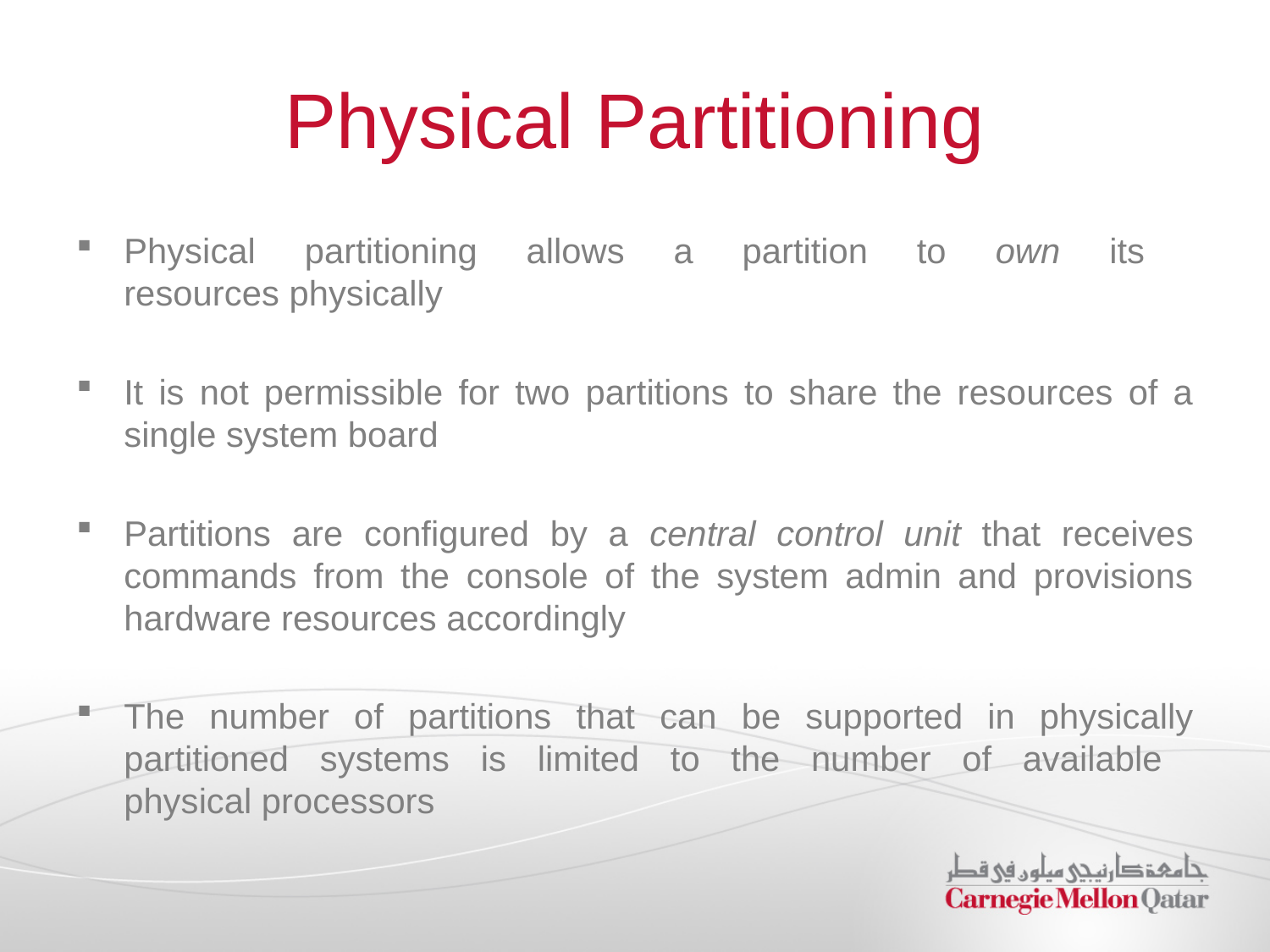

# Physical Partitioning
Physical partitioning allows a partition to own its
resources physically

It is not permissible for two partitions to share the resources of a single system board

Partitions are configured by a central control unit that receives commands from the console of the system admin and provisions hardware resources accordingly

The number of partitions that can be supported in physically partitioned systems is limited to the number of available
physical processors